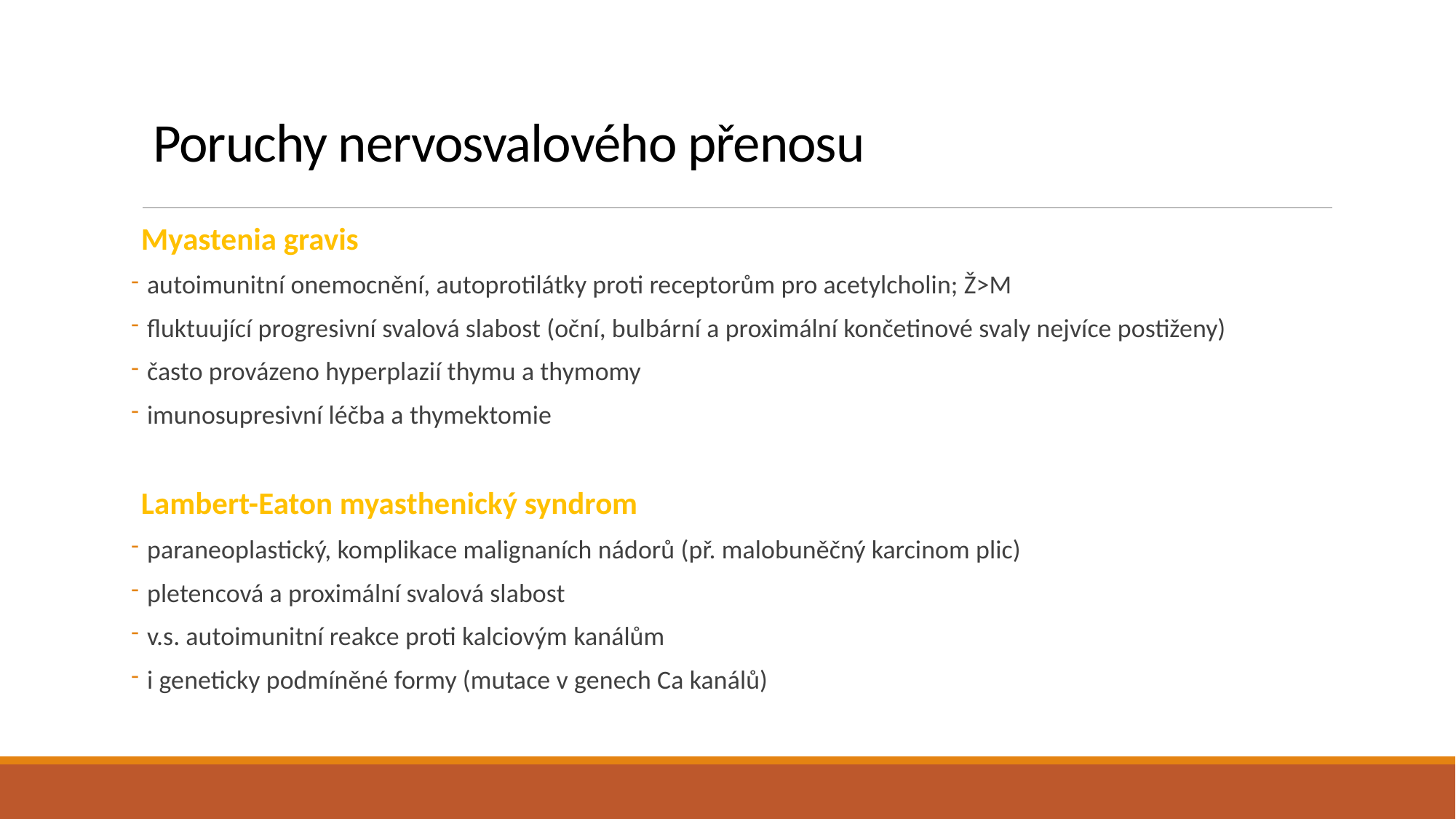

# Poruchy nervosvalového přenosu
Myastenia gravis
 autoimunitní onemocnění, autoprotilátky proti receptorům pro acetylcholin; Ž>M
 fluktuující progresivní svalová slabost (oční, bulbární a proximální končetinové svaly nejvíce postiženy)
 často provázeno hyperplazií thymu a thymomy
 imunosupresivní léčba a thymektomie

Lambert-Eaton myasthenický syndrom
 paraneoplastický, komplikace malignaních nádorů (př. malobuněčný karcinom plic)
 pletencová a proximální svalová slabost
 v.s. autoimunitní reakce proti kalciovým kanálům
 i geneticky podmíněné formy (mutace v genech Ca kanálů)